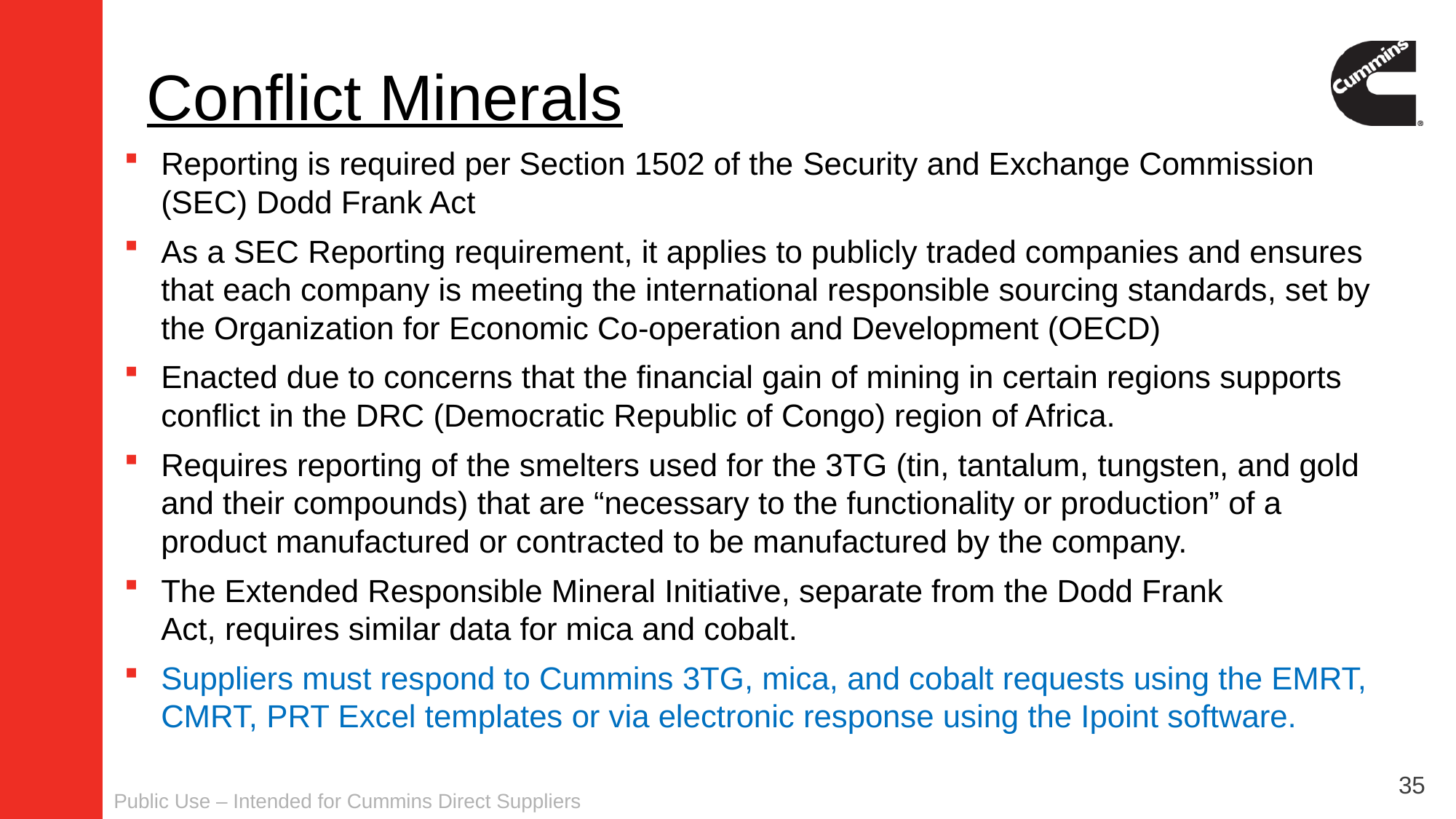

# Conflict Minerals
Reporting is required per Section 1502 of the Security and Exchange Commission (SEC) Dodd Frank Act
As a SEC Reporting requirement, it applies to publicly traded companies and ensures that each company is meeting the international responsible sourcing standards, set by the Organization for Economic Co-operation and Development (OECD)
Enacted due to concerns that the financial gain of mining in certain regions supports conflict in the DRC (Democratic Republic of Congo) region of Africa.
Requires reporting of the smelters used for the 3TG (tin, tantalum, tungsten, and gold and their compounds) that are “necessary to the functionality or production” of a product manufactured or contracted to be manufactured by the company.
The Extended Responsible Mineral Initiative, separate from the Dodd Frank Act, requires similar data for mica and cobalt.
Suppliers must respond to Cummins 3TG, mica, and cobalt requests using the EMRT, CMRT, PRT Excel templates or via electronic response using the Ipoint software.
35
Public Use – Intended for Cummins Direct Suppliers